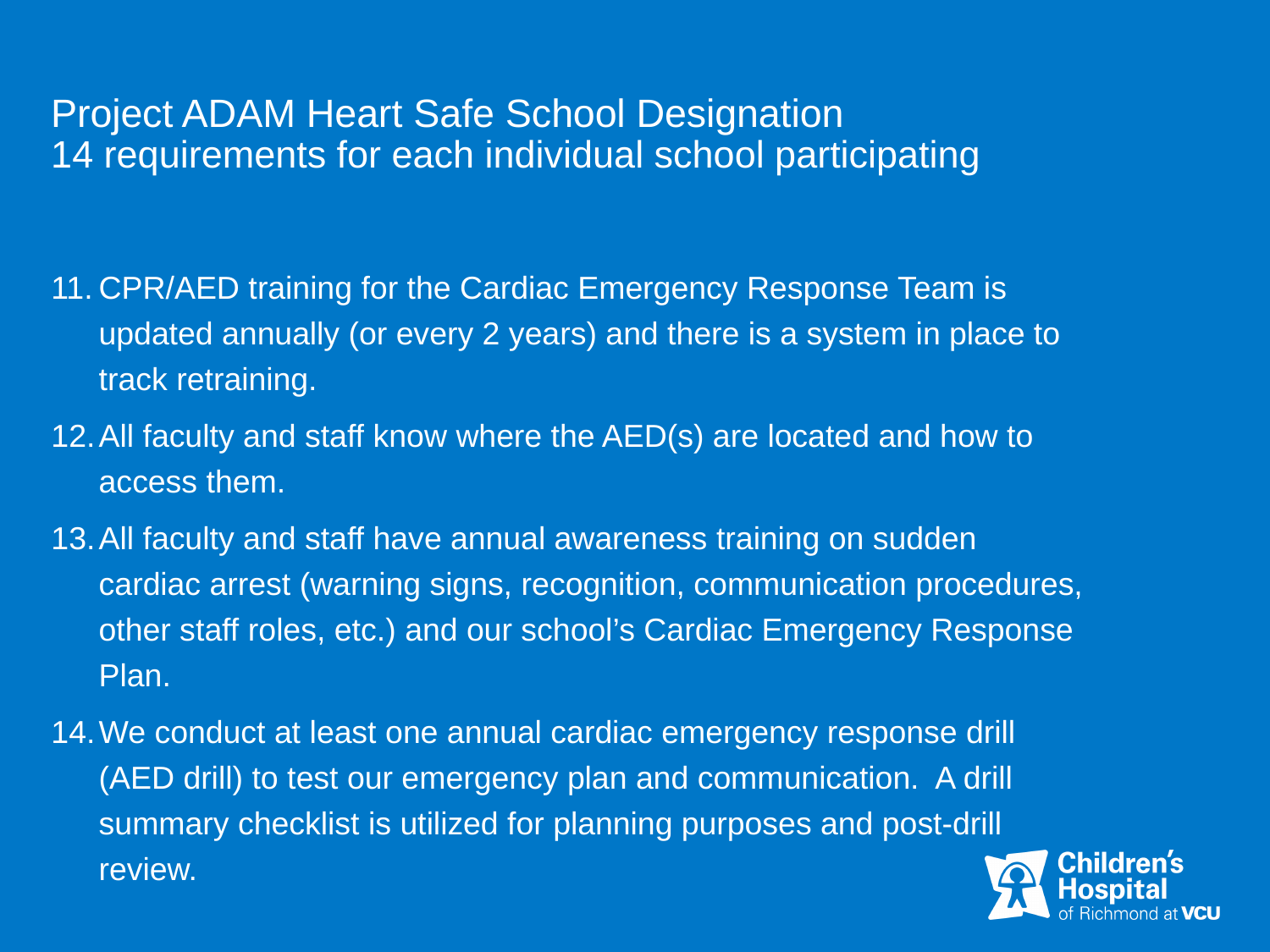

# Project ADAM Heart Safe School Designation 14 requirements for each individual school participating
CPR/AED training for the Cardiac Emergency Response Team is updated annually (or every 2 years) and there is a system in place to track retraining.
All faculty and staff know where the AED(s) are located and how to access them.
All faculty and staff have annual awareness training on sudden cardiac arrest (warning signs, recognition, communication procedures, other staff roles, etc.) and our school’s Cardiac Emergency Response Plan.
We conduct at least one annual cardiac emergency response drill (AED drill) to test our emergency plan and communication.  A drill summary checklist is utilized for planning purposes and post-drill review.